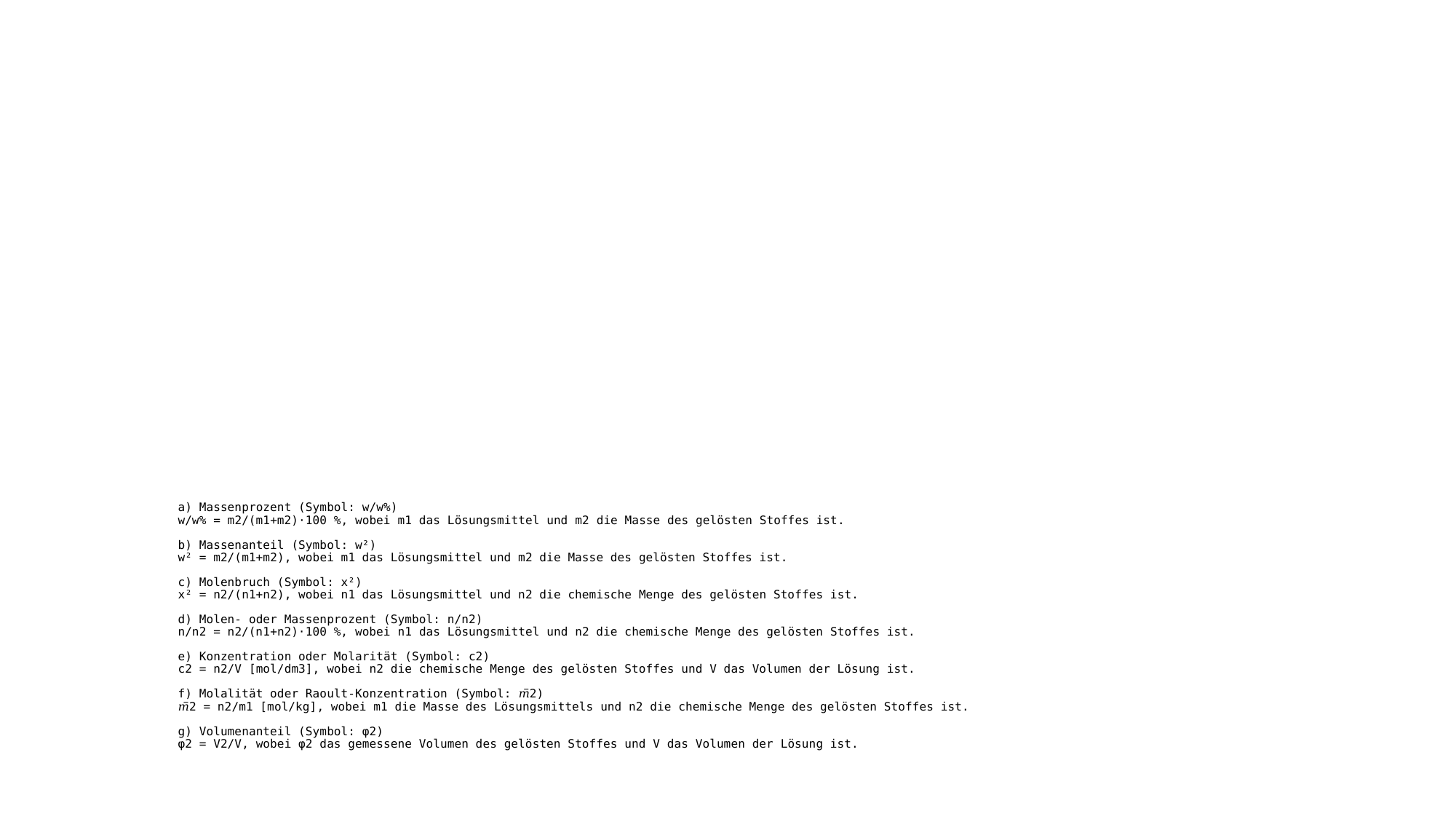

# a) Massenprozent (Symbol: w/w%) w/w% = m2/(m1+m2)·100 %, wobei m1 das Lösungsmittel und m2 die Masse des gelösten Stoffes ist. b) Massenanteil (Symbol: w²) w² = m2/(m1+m2), wobei m1 das Lösungsmittel und m2 die Masse des gelösten Stoffes ist. c) Molenbruch (Symbol: x²) x² = n2/(n1+n2), wobei n1 das Lösungsmittel und n2 die chemische Menge des gelösten Stoffes ist. d) Molen- oder Massenprozent (Symbol: n/n2) n/n2 = n2/(n1+n2)·100 %, wobei n1 das Lösungsmittel und n2 die chemische Menge des gelösten Stoffes ist. e) Konzentration oder Molarität (Symbol: c2) c2 = n2/V [mol/dm3], wobei n2 die chemische Menge des gelösten Stoffes und V das Volumen der Lösung ist. f) Molalität oder Raoult-Konzentration (Symbol: 𝑚̅2) 𝑚̅2 = n2/m1 [mol/kg], wobei m1 die Masse des Lösungsmittels und n2 die chemische Menge des gelösten Stoffes ist. g) Volumenanteil (Symbol: φ2) φ2 = V2/V, wobei φ2 das gemessene Volumen des gelösten Stoffes und V das Volumen der Lösung ist.